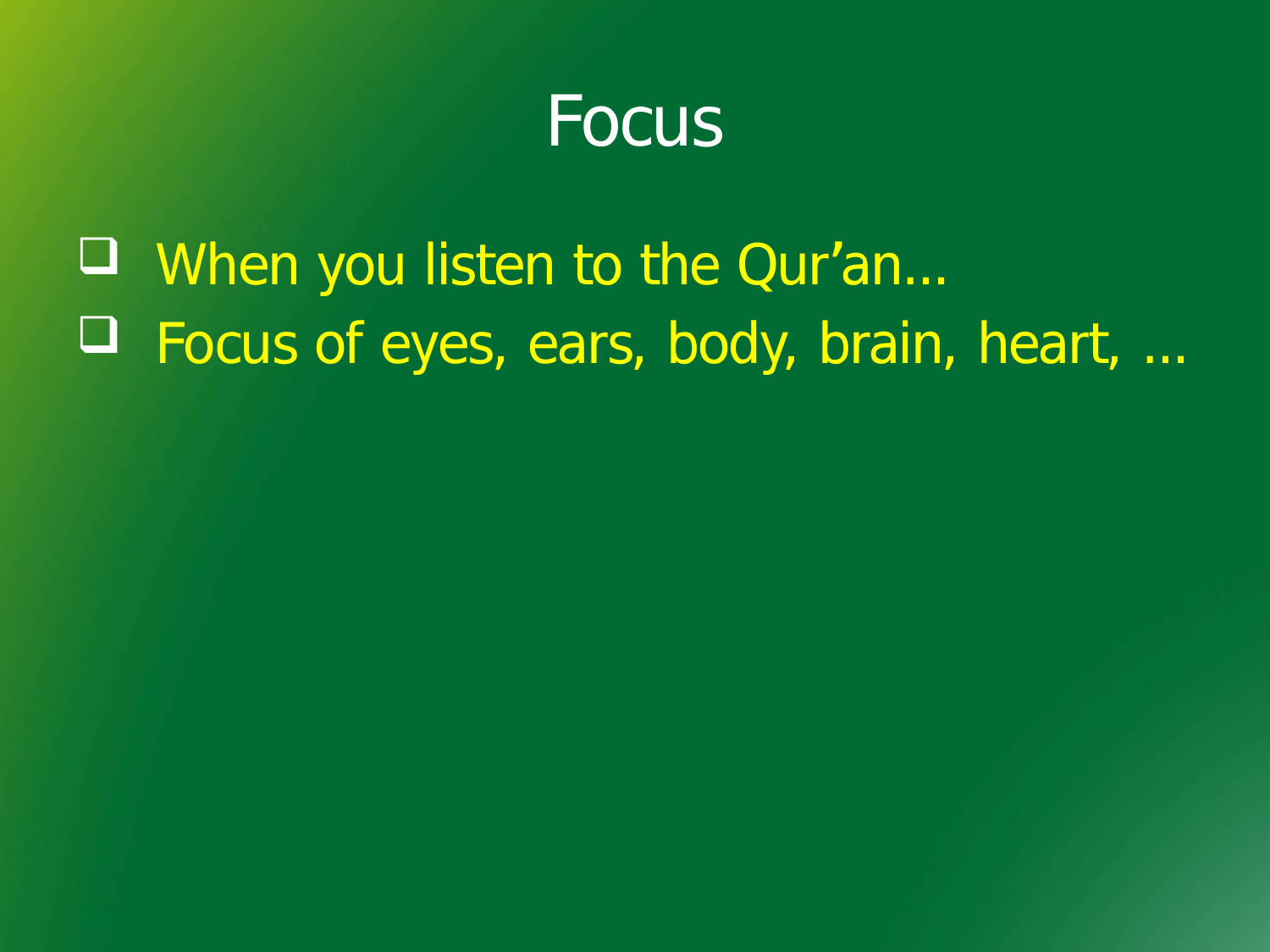

# Focus
When you listen to the Qur’an…
Focus of eyes, ears, body, brain, heart, …